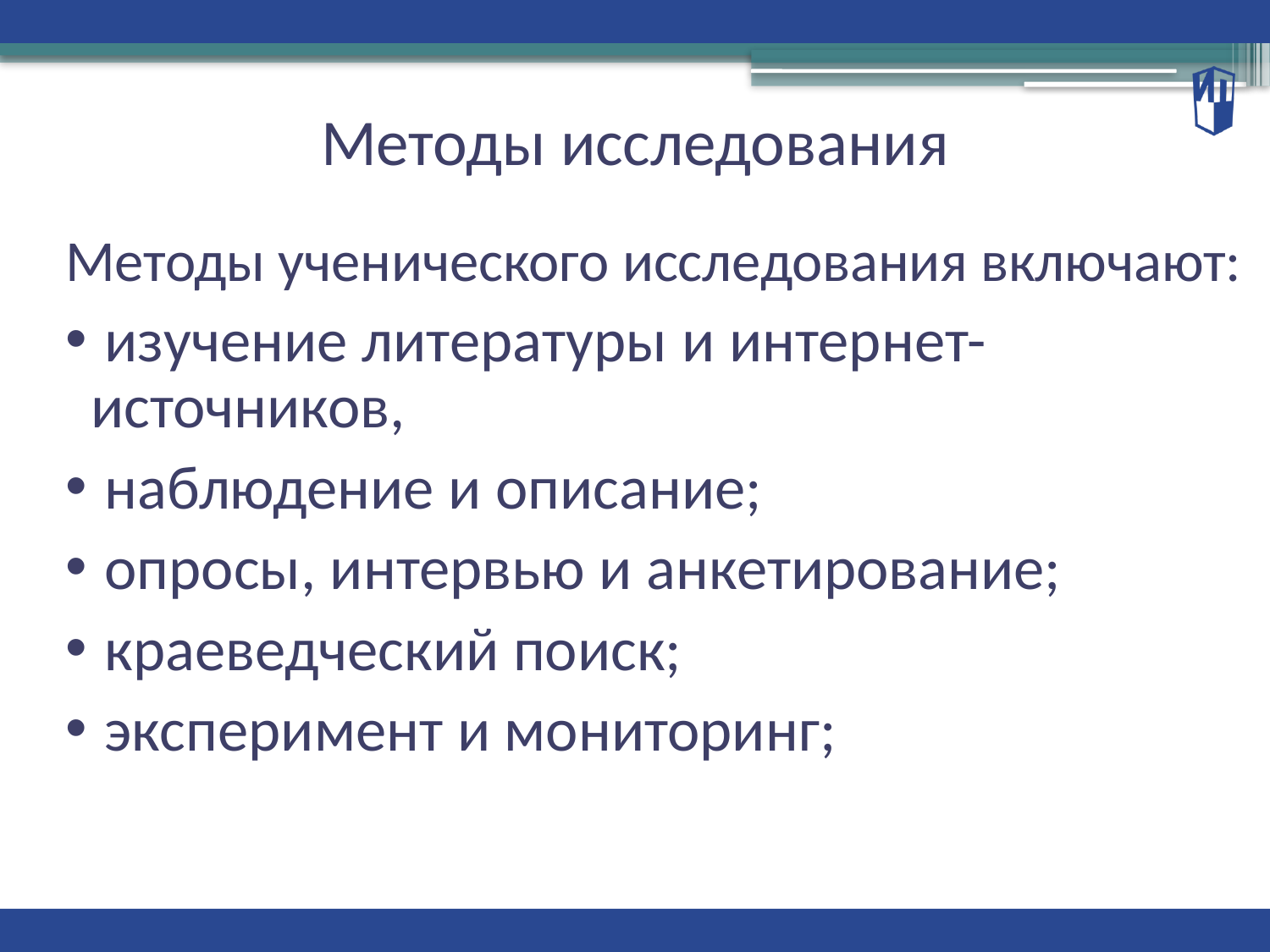

Методы исследования
Методы ученического исследования включают:
 изучение литературы и интернет-источников,
 наблюдение и описание;
 опросы, интервью и анкетирование;
 краеведческий поиск;
 эксперимент и мониторинг;